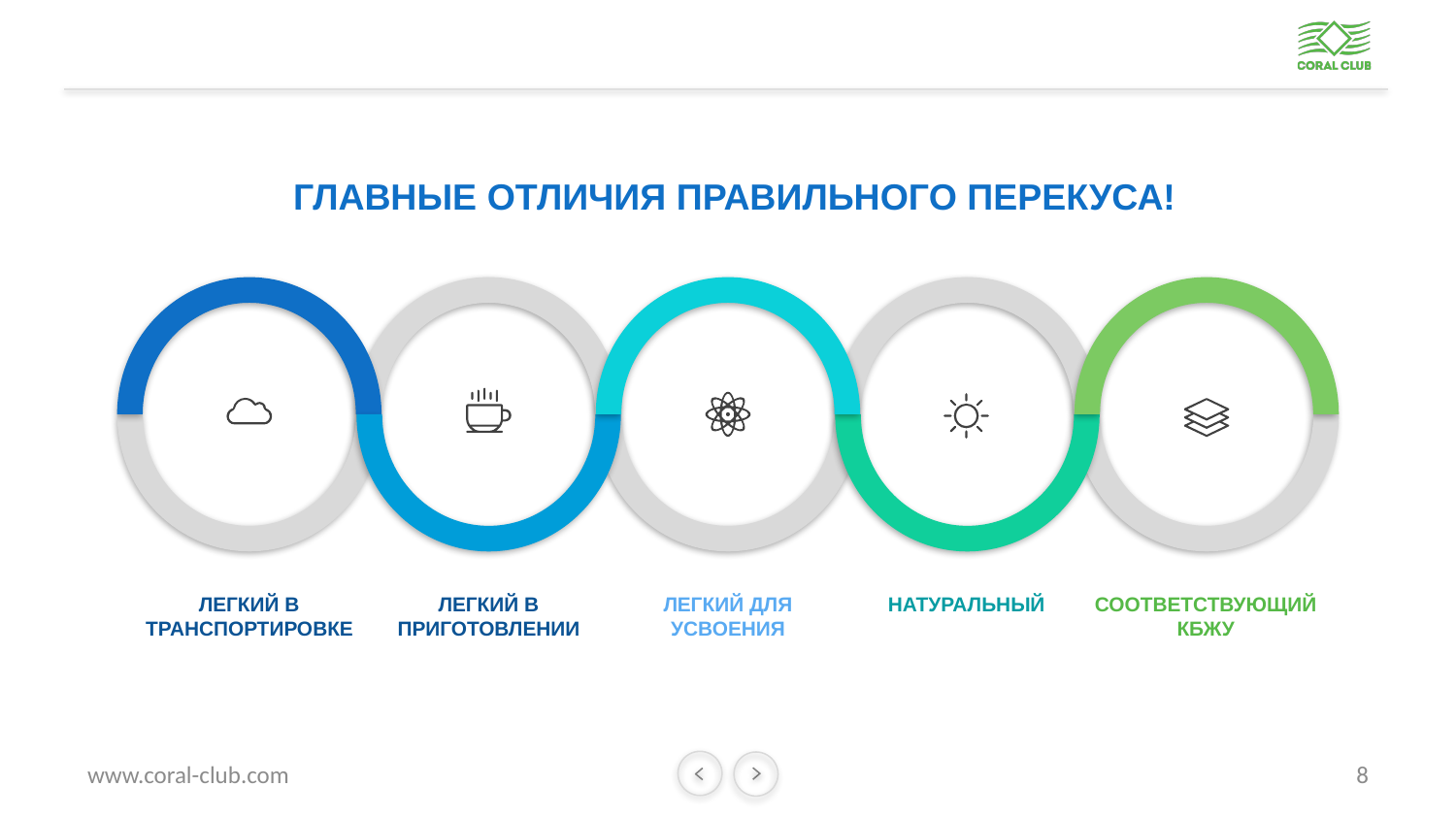

ГЛАВНЫЕ ОТЛИЧИЯ ПРАВИЛЬНОГО ПЕРЕКУСА!

ЛЕГКИЙ В ТРАНСПОРТИРОВКЕ
ЛЕГКИЙ В ПРИГОТОВЛЕНИИ
ЛЕГКИЙ ДЛЯ УСВОЕНИЯ
НАТУРАЛЬНЫЙ
СООТВЕТСТВУЮЩИЙ КБЖУ
8